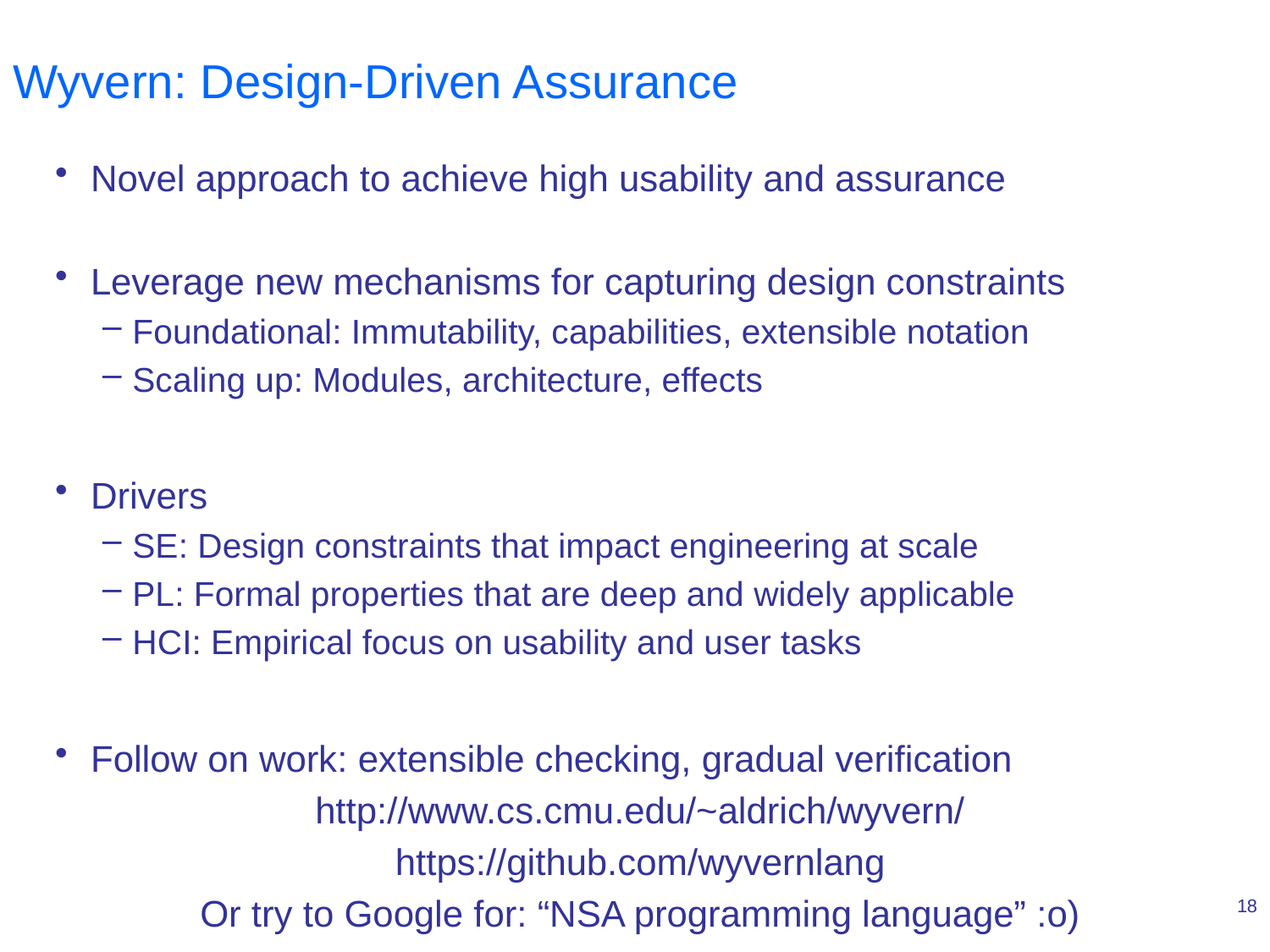

# Wyvern: Design-Driven Assurance
Novel approach to achieve high usability and assurance

Leverage new mechanisms for capturing design constraints
Foundational: Immutability, capabilities, extensible notation
Scaling up: Modules, architecture, effects

Drivers
SE: Design constraints that impact engineering at scale
PL: Formal properties that are deep and widely applicable
HCI: Empirical focus on usability and user tasks

Follow on work: extensible checking, gradual verification
http://www.cs.cmu.edu/~aldrich/wyvern/
https://github.com/wyvernlang
Or try to Google for: “NSA programming language” :o)

18